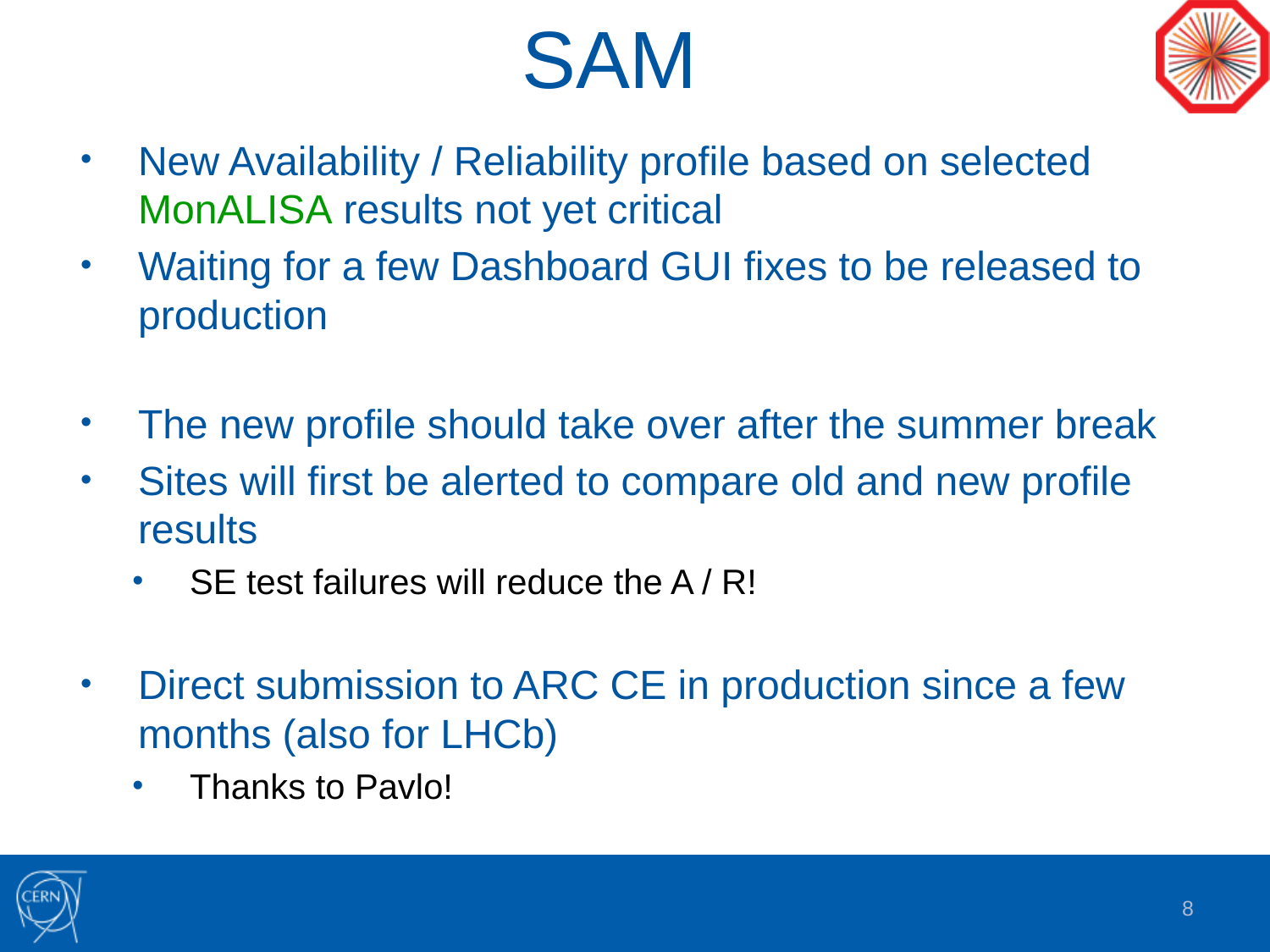

# SAM
New Availability / Reliability profile based on selected MonALISA results not yet critical
Waiting for a few Dashboard GUI fixes to be released to production

The new profile should take over after the summer break
Sites will first be alerted to compare old and new profile results
SE test failures will reduce the A / R!

Direct submission to ARC CE in production since a few months (also for LHCb)
Thanks to Pavlo!
8